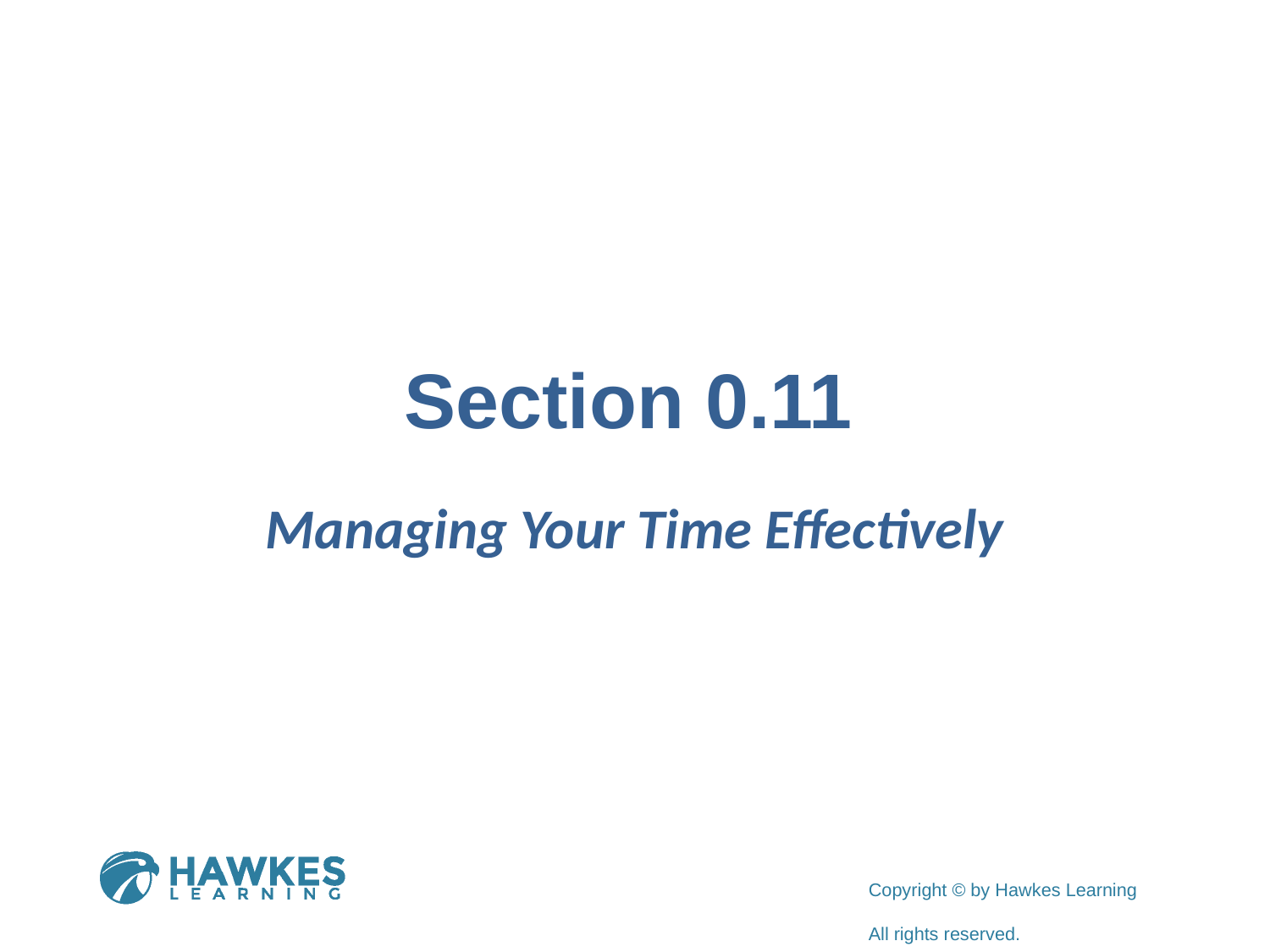

# Section 0.11
Managing Your Time Effectively